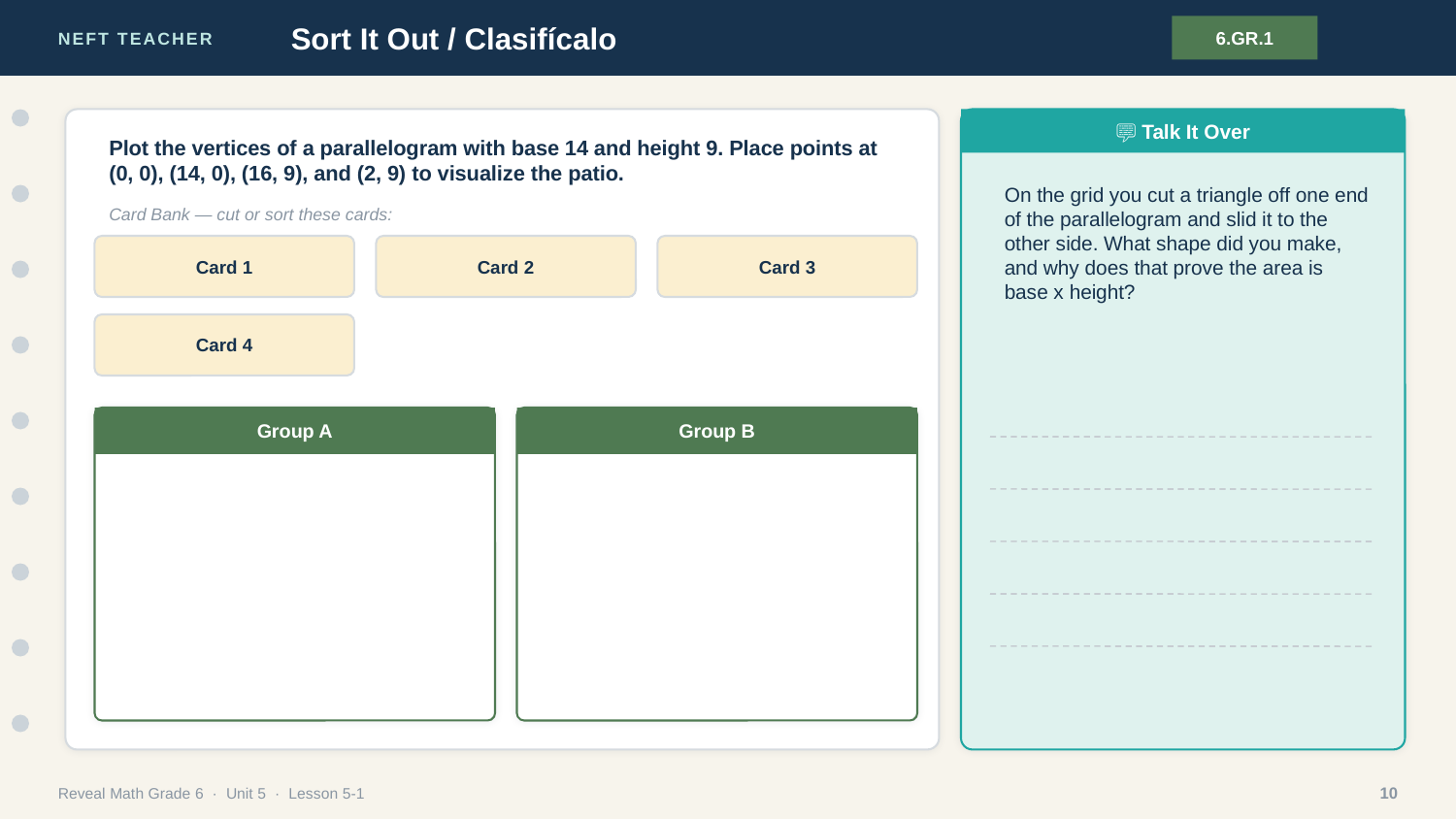

NEFT TEACHER
Sort It Out / Clasifícalo
6.GR.1

💬 Talk It Over
Plot the vertices of a parallelogram with base 14 and height 9. Place points at (0, 0), (14, 0), (16, 9), and (2, 9) to visualize the patio.
On the grid you cut a triangle off one end of the parallelogram and slid it to the other side. What shape did you make, and why does that prove the area is base x height?

Card Bank — cut or sort these cards:
Card 1
Card 2
Card 3

Card 4

Group A

Group B

Reveal Math Grade 6  ·  Unit 5  ·  Lesson 5-1
10